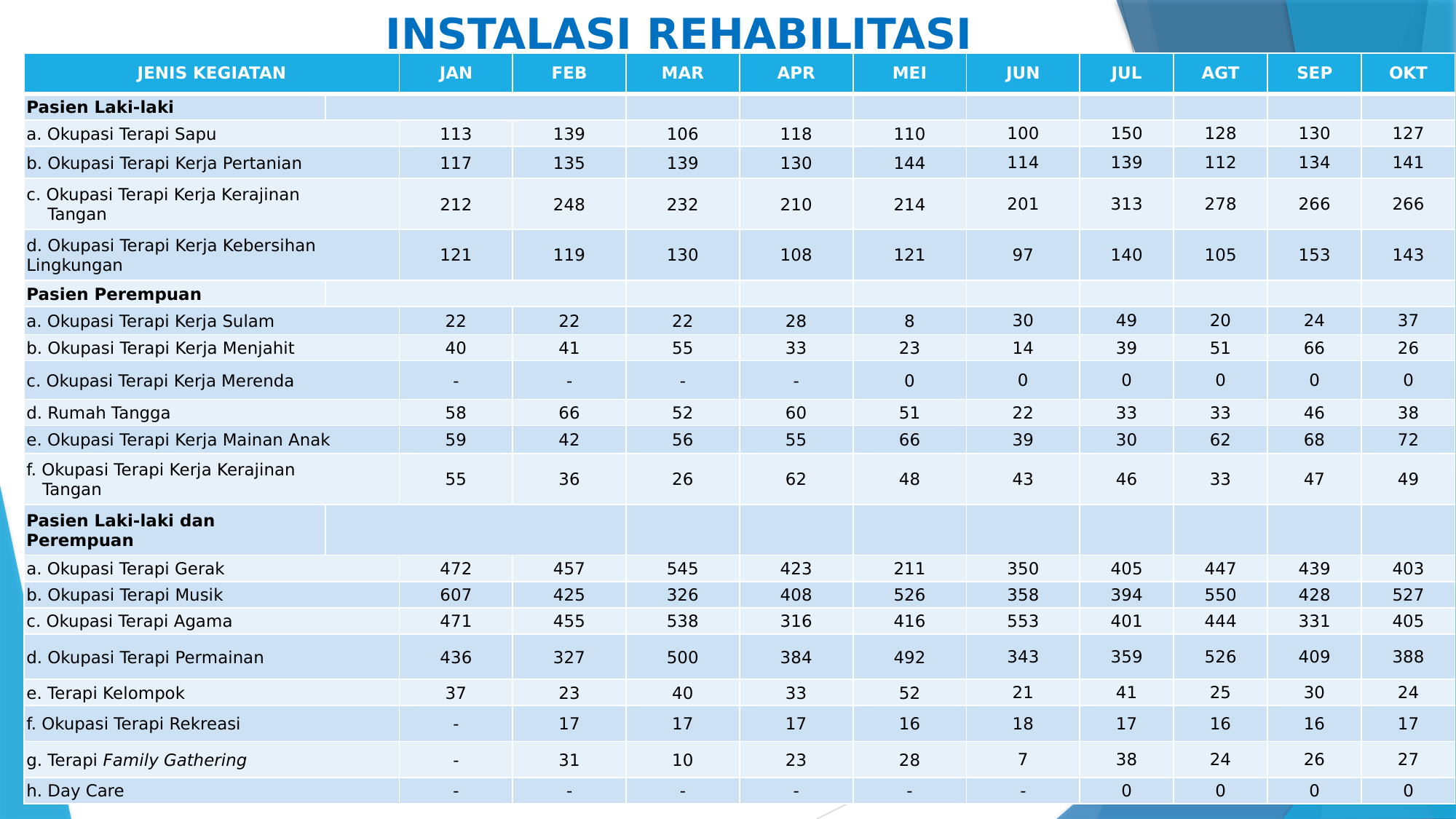

# INSTALASI REHABILITASI
| JENIS KEGIATAN |  | JAN | FEB | MAR | APR | MEI | JUN | JUL | AGT | SEP | OKT |
| --- | --- | --- | --- | --- | --- | --- | --- | --- | --- | --- | --- |
| Pasien Laki-laki |  |  |  |  |  |  |  |  |  |  |  |
| a. Okupasi Terapi Sapu |  | 113 | 139 | 106 | 118 | 110 | 100 | 150 | 128 | 130 | 127 |
| b. Okupasi Terapi Kerja Pertanian |  | 117 | 135 | 139 | 130 | 144 | 114 | 139 | 112 | 134 | 141 |
| c. Okupasi Terapi Kerja Kerajinan Tangan |  | 212 | 248 | 232 | 210 | 214 | 201 | 313 | 278 | 266 | 266 |
| d. Okupasi Terapi Kerja Kebersihan Lingkungan |  | 121 | 119 | 130 | 108 | 121 | 97 | 140 | 105 | 153 | 143 |
| Pasien Perempuan |  |  |  |  |  |  |  |  |  |  |  |
| a. Okupasi Terapi Kerja Sulam |  | 22 | 22 | 22 | 28 | 8 | 30 | 49 | 20 | 24 | 37 |
| b. Okupasi Terapi Kerja Menjahit |  | 40 | 41 | 55 | 33 | 23 | 14 | 39 | 51 | 66 | 26 |
| c. Okupasi Terapi Kerja Merenda |  | - | - | - | - | 0 | 0 | 0 | 0 | 0 | 0 |
| d. Rumah Tangga |  | 58 | 66 | 52 | 60 | 51 | 22 | 33 | 33 | 46 | 38 |
| e. Okupasi Terapi Kerja Mainan Anak |  | 59 | 42 | 56 | 55 | 66 | 39 | 30 | 62 | 68 | 72 |
| f. Okupasi Terapi Kerja Kerajinan Tangan |  | 55 | 36 | 26 | 62 | 48 | 43 | 46 | 33 | 47 | 49 |
| Pasien Laki-laki dan Perempuan |  |  |  |  |  |  |  |  |  |  |  |
| a. Okupasi Terapi Gerak |  | 472 | 457 | 545 | 423 | 211 | 350 | 405 | 447 | 439 | 403 |
| b. Okupasi Terapi Musik |  | 607 | 425 | 326 | 408 | 526 | 358 | 394 | 550 | 428 | 527 |
| c. Okupasi Terapi Agama |  | 471 | 455 | 538 | 316 | 416 | 553 | 401 | 444 | 331 | 405 |
| d. Okupasi Terapi Permainan |  | 436 | 327 | 500 | 384 | 492 | 343 | 359 | 526 | 409 | 388 |
| e. Terapi Kelompok |  | 37 | 23 | 40 | 33 | 52 | 21 | 41 | 25 | 30 | 24 |
| f. Okupasi Terapi Rekreasi |  | - | 17 | 17 | 17 | 16 | 18 | 17 | 16 | 16 | 17 |
| g. Terapi Family Gathering |  | - | 31 | 10 | 23 | 28 | 7 | 38 | 24 | 26 | 27 |
| h. Day Care |  | - | - | - | - | - | - | 0 | 0 | 0 | 0 |
46